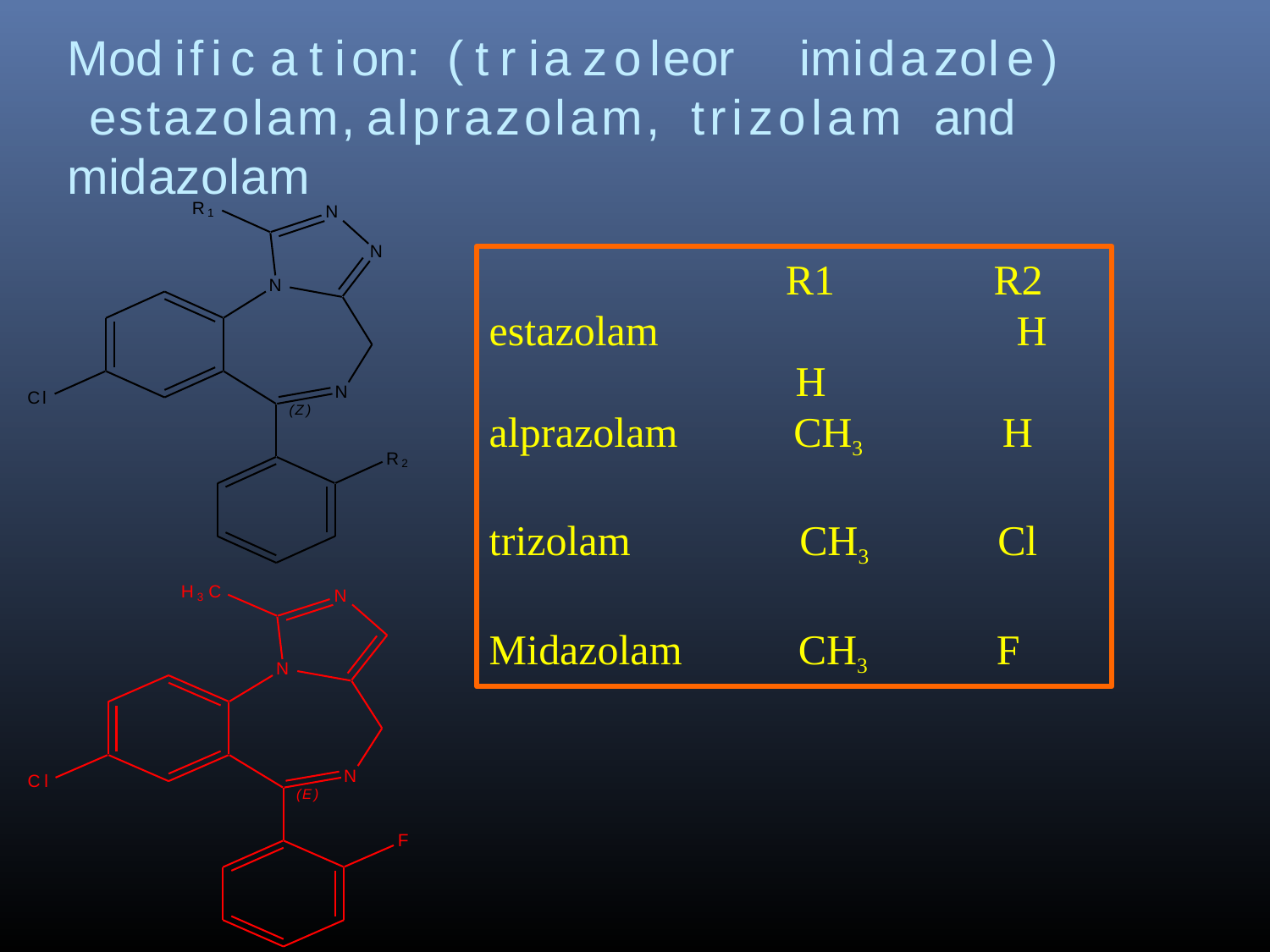

# Modification:	(triazole	or	imidazole)  estazolam,	alprazolam,	trizolam	and
midazolam
R1
N

N

R1  H
R2
H
N
estazolam
N
Cl
(Z)
alprazolam
CH3
H
R2
trizolam
CH3
Cl
H3C
N

Midazolam
CH3
F
N
N
Cl
(E)
F